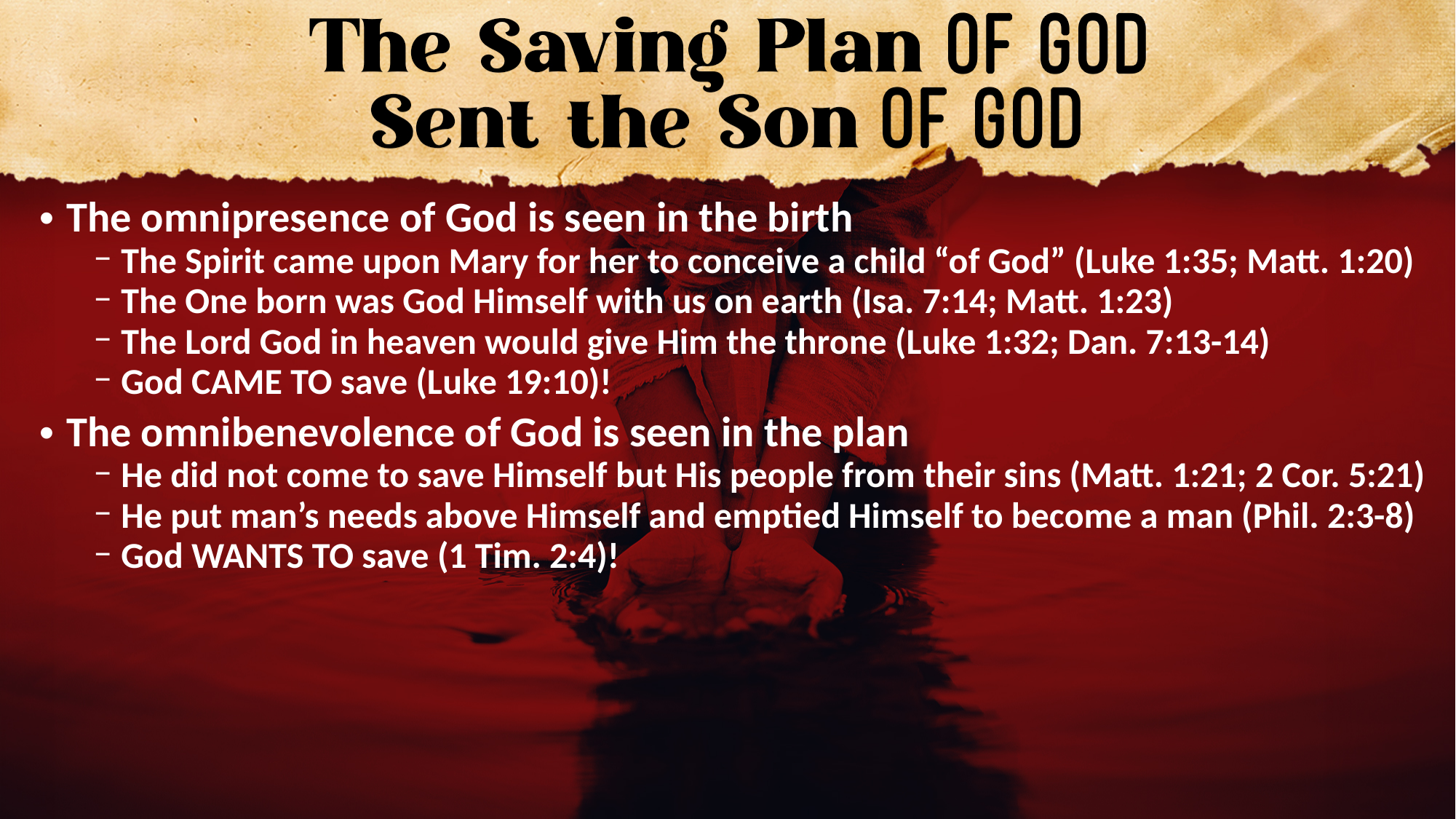

The omnipresence of God is seen in the birth
The Spirit came upon Mary for her to conceive a child “of God” (Luke 1:35; Matt. 1:20)
The One born was God Himself with us on earth (Isa. 7:14; Matt. 1:23)
The Lord God in heaven would give Him the throne (Luke 1:32; Dan. 7:13-14)
God CAME TO save (Luke 19:10)!
The omnibenevolence of God is seen in the plan
He did not come to save Himself but His people from their sins (Matt. 1:21; 2 Cor. 5:21)
He put man’s needs above Himself and emptied Himself to become a man (Phil. 2:3-8)
God WANTS TO save (1 Tim. 2:4)!